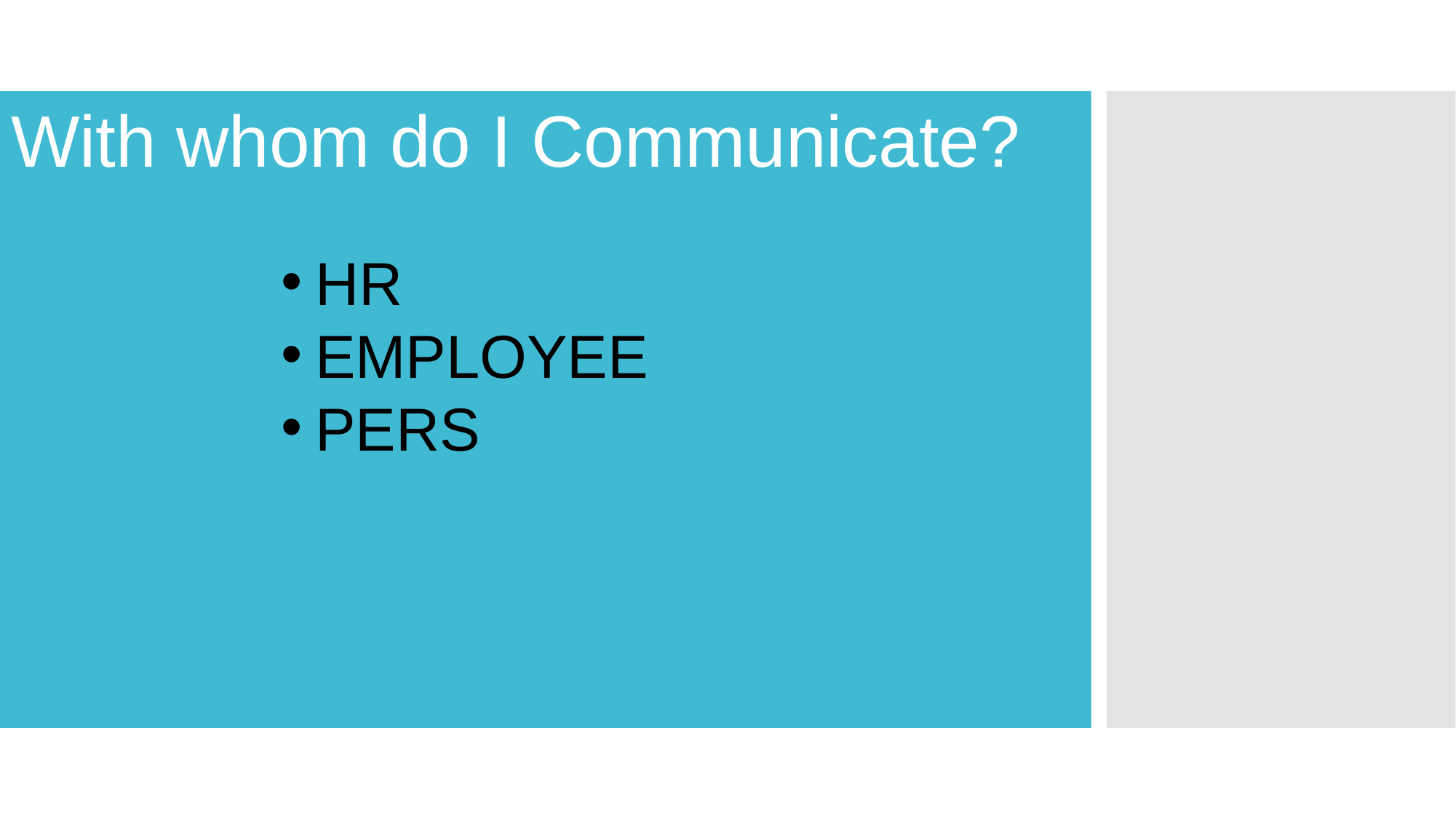

# With whom do I Communicate?
HR
EMPLOYEE
PERS